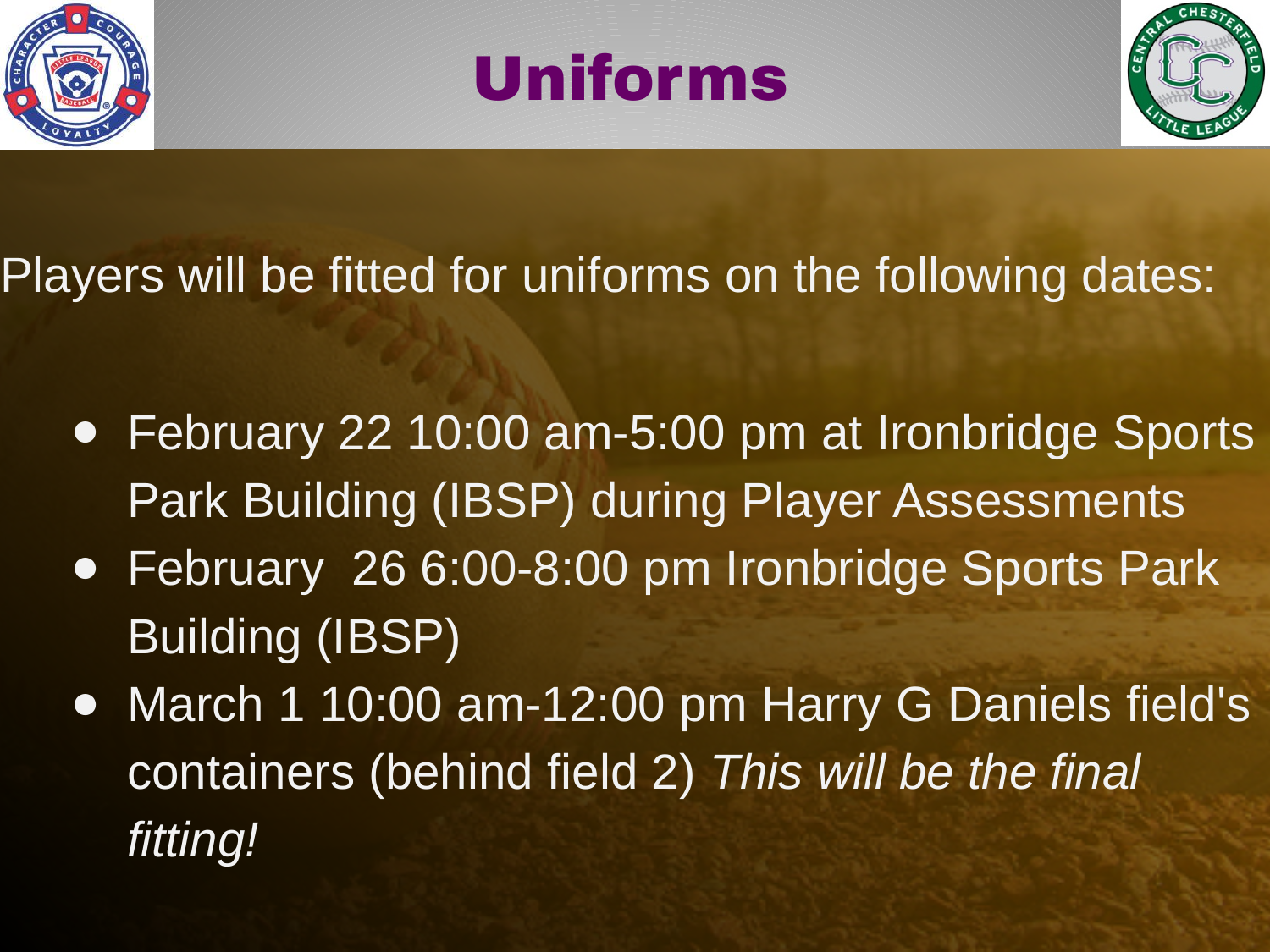

# Uniforms
Players will be fitted for uniforms on the following dates:

February 22 10:00 am-5:00 pm at Ironbridge Sports Park Building (IBSP) during Player Assessments
February  26 6:00-8:00 pm Ironbridge Sports Park Building (IBSP)
March 1 10:00 am-12:00 pm Harry G Daniels field's containers (behind field 2) This will be the final fitting!